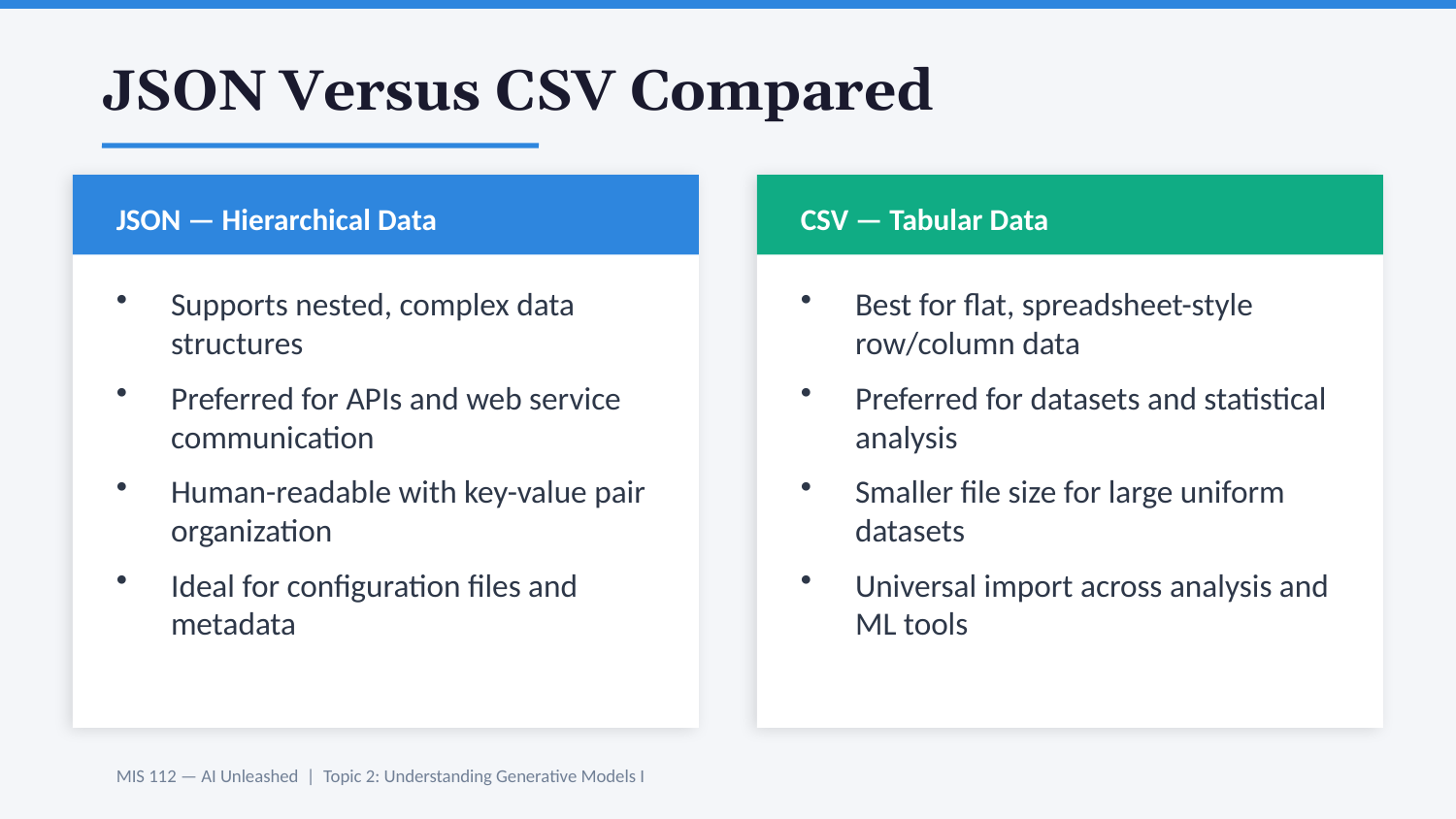

JSON Versus CSV Compared

JSON — Hierarchical Data
CSV — Tabular Data
Supports nested, complex data structures
Preferred for APIs and web service communication
Human-readable with key-value pair organization
Ideal for configuration files and metadata
Best for flat, spreadsheet-style row/column data
Preferred for datasets and statistical analysis
Smaller file size for large uniform datasets
Universal import across analysis and ML tools
MIS 112 — AI Unleashed  |  Topic 2: Understanding Generative Models I